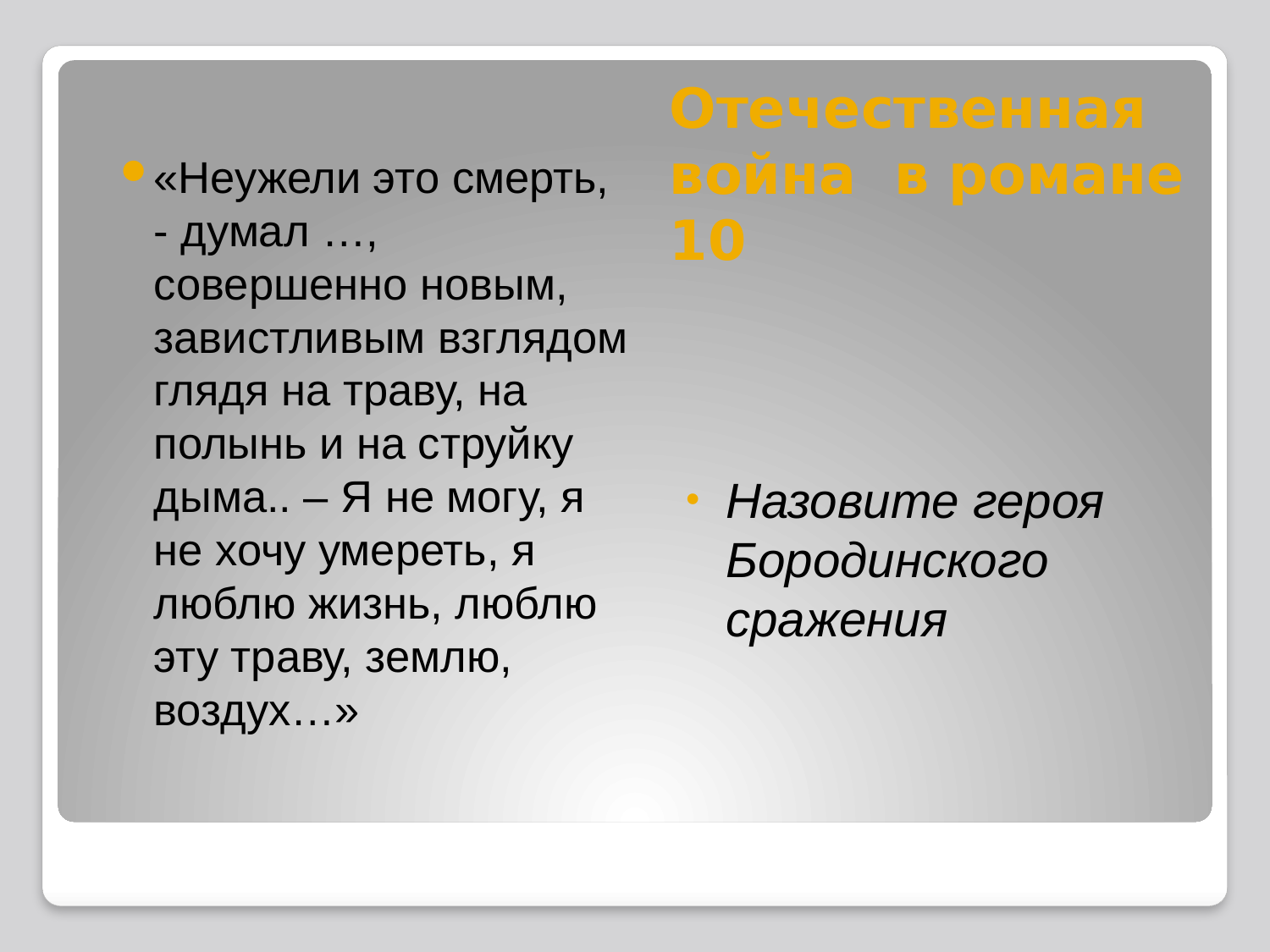

# Отечественная война  в романе 10
«Неужели это смерть, - думал …, совершенно новым, завистливым взглядом глядя на траву, на полынь и на струйку дыма.. – Я не могу, я не хочу умереть, я люблю жизнь, люблю эту траву, землю, воздух…»

Назовите героя Бородинского сражения